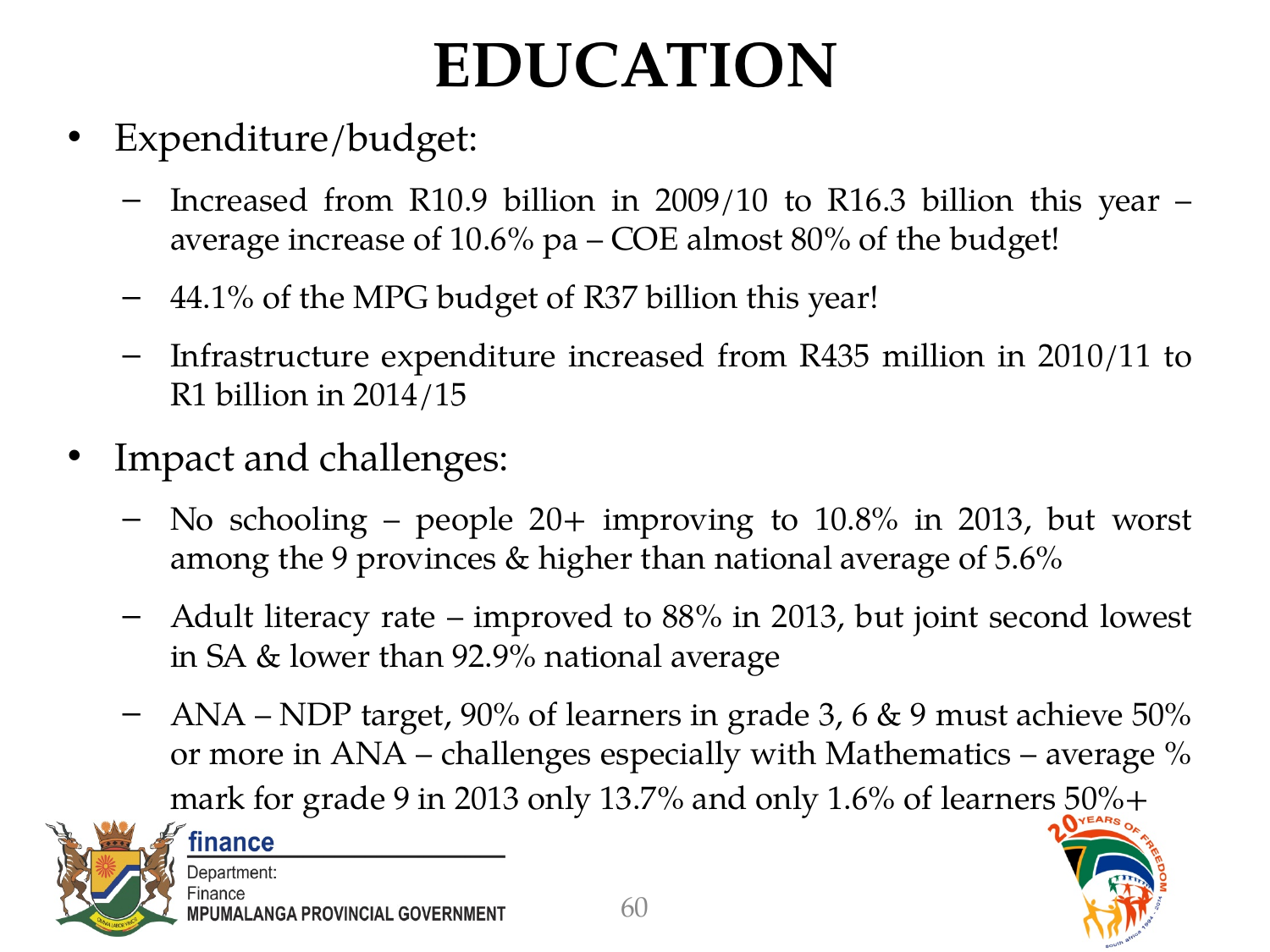

# EDUCATION
Expenditure/budget:
Increased from R10.9 billion in 2009/10 to R16.3 billion this year – average increase of 10.6% pa – COE almost 80% of the budget!
44.1% of the MPG budget of R37 billion this year!
Infrastructure expenditure increased from R435 million in 2010/11 to R1 billion in 2014/15
Impact and challenges:
No schooling – people 20+ improving to 10.8% in 2013, but worst among the 9 provinces & higher than national average of 5.6%
Adult literacy rate – improved to 88% in 2013, but joint second lowest in SA & lower than 92.9% national average
ANA – NDP target, 90% of learners in grade 3, 6 & 9 must achieve 50% or more in ANA – challenges especially with Mathematics – average % mark for grade 9 in 2013 only 13.7% and only 1.6% of learners 50%+

60